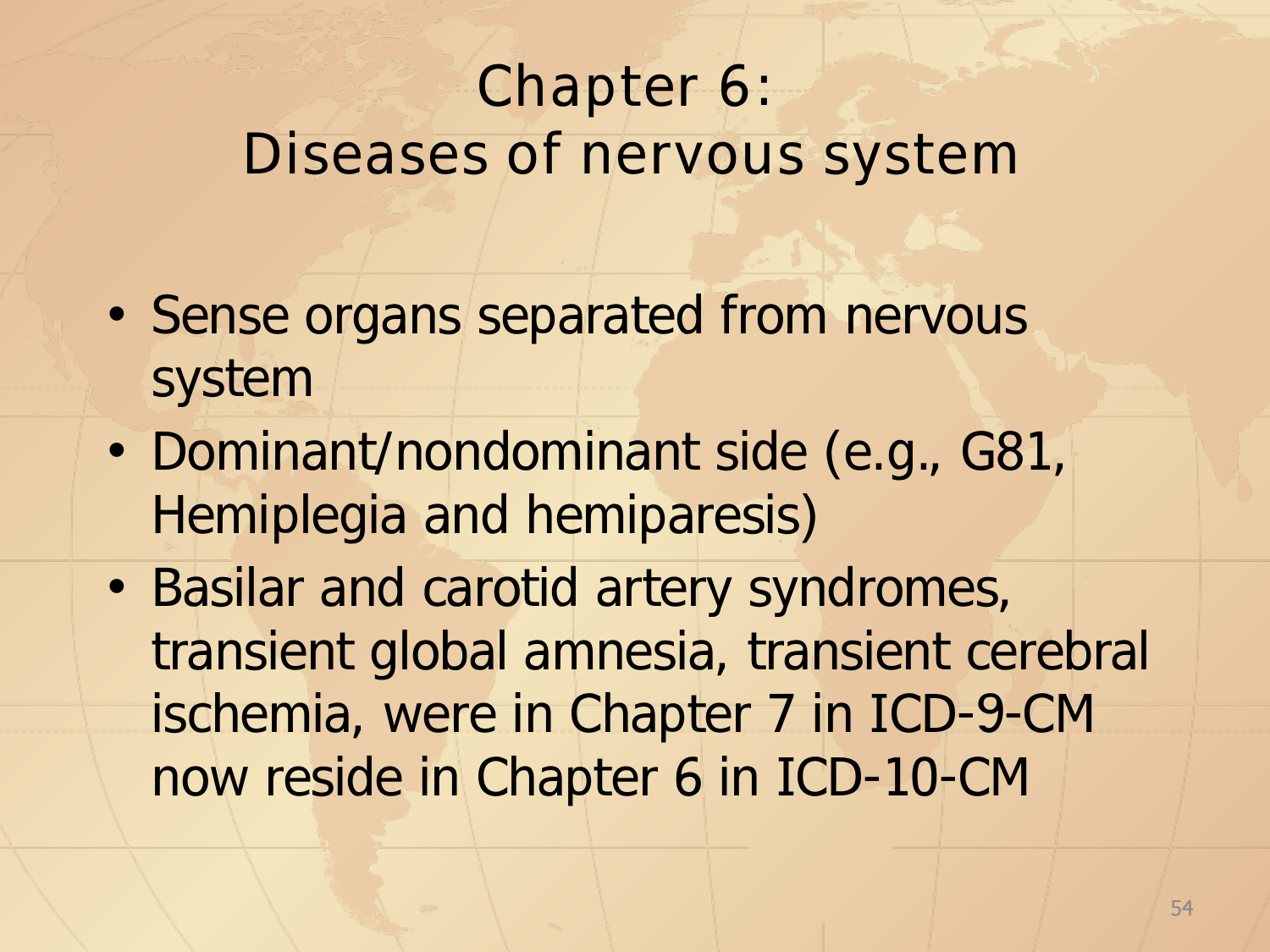

# Chapter 6: Diseases of nervous system
Sense organs separated from nervous system
Dominant/nondominant side (e.g., G81, Hemiplegia and hemiparesis)
Basilar and carotid artery syndromes, transient global amnesia, transient cerebral ischemia, were in Chapter 7 in ICD-9-CM now reside in Chapter 6 in ICD-10-CM

54